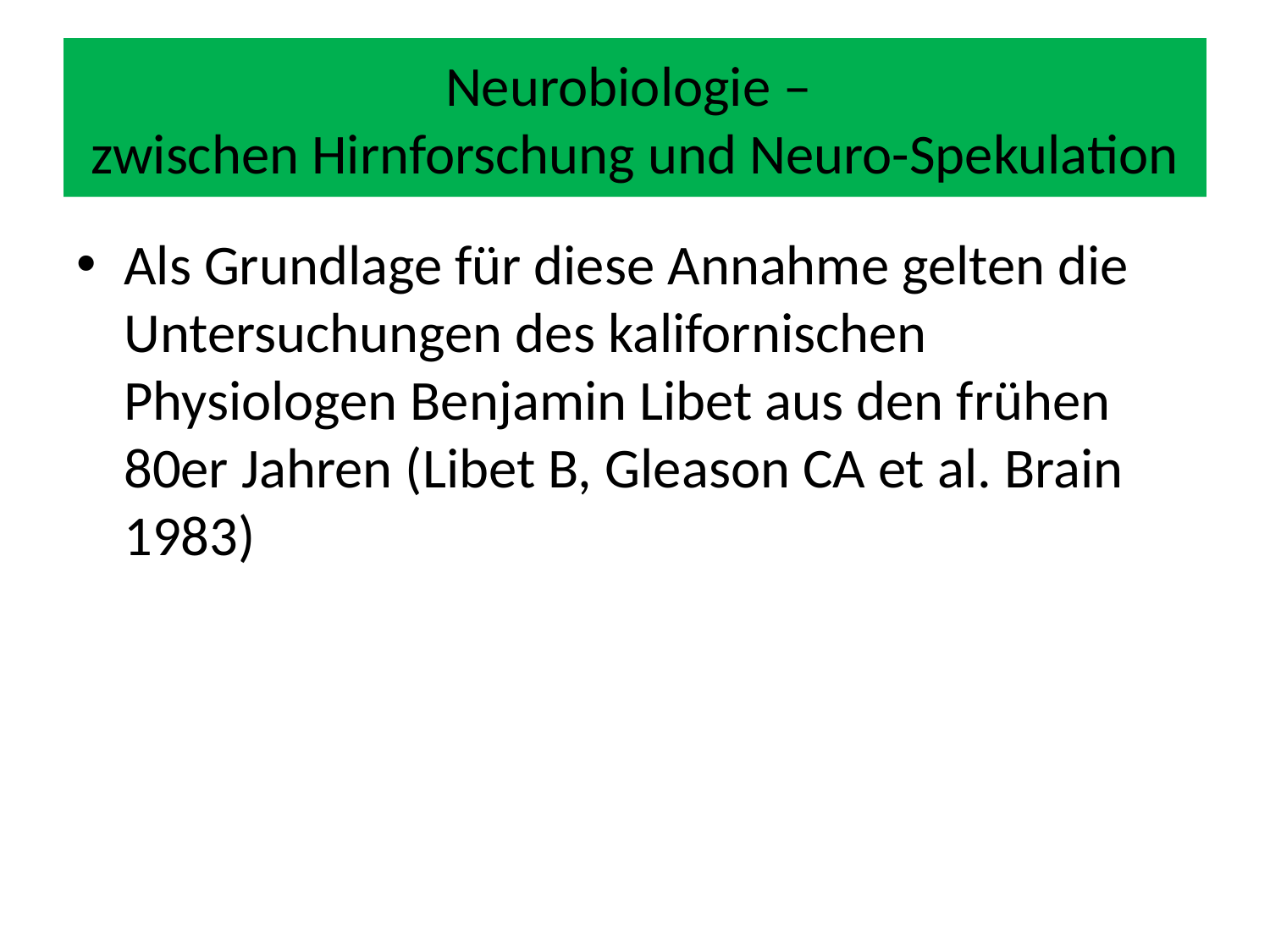

# Neurobiologie – zwischen Hirnforschung und Neuro-Spekulation
Als Grundlage für diese Annahme gelten die Untersuchungen des kalifornischen Physiologen Benjamin Libet aus den frühen 80er Jahren (Libet B, Gleason CA et al. Brain 1983)